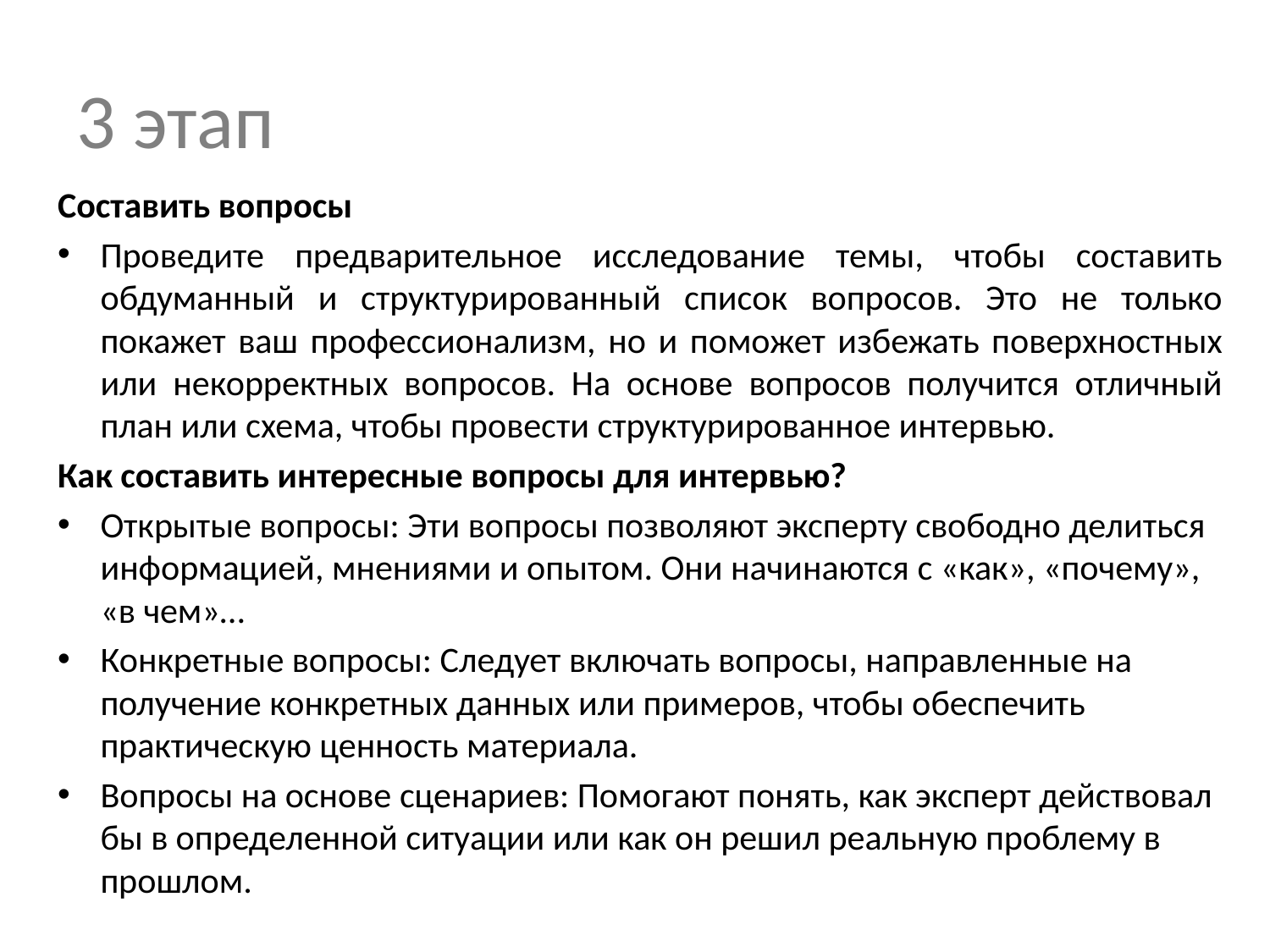

# 3 этап
Составить вопросы
Проведите предварительное исследование темы, чтобы составить обдуманный и структурированный список вопросов. Это не только покажет ваш профессионализм, но и поможет избежать поверхностных или некорректных вопросов. На основе вопросов получится отличный план или схема, чтобы провести структурированное интервью.
Как составить интересные вопросы для интервью?
Открытые вопросы: Эти вопросы позволяют эксперту свободно делиться информацией, мнениями и опытом. Они начинаются с «как», «почему», «в чем»…
Конкретные вопросы: Следует включать вопросы, направленные на получение конкретных данных или примеров, чтобы обеспечить практическую ценность материала.
Вопросы на основе сценариев: Помогают понять, как эксперт действовал бы в определенной ситуации или как он решил реальную проблему в прошлом.